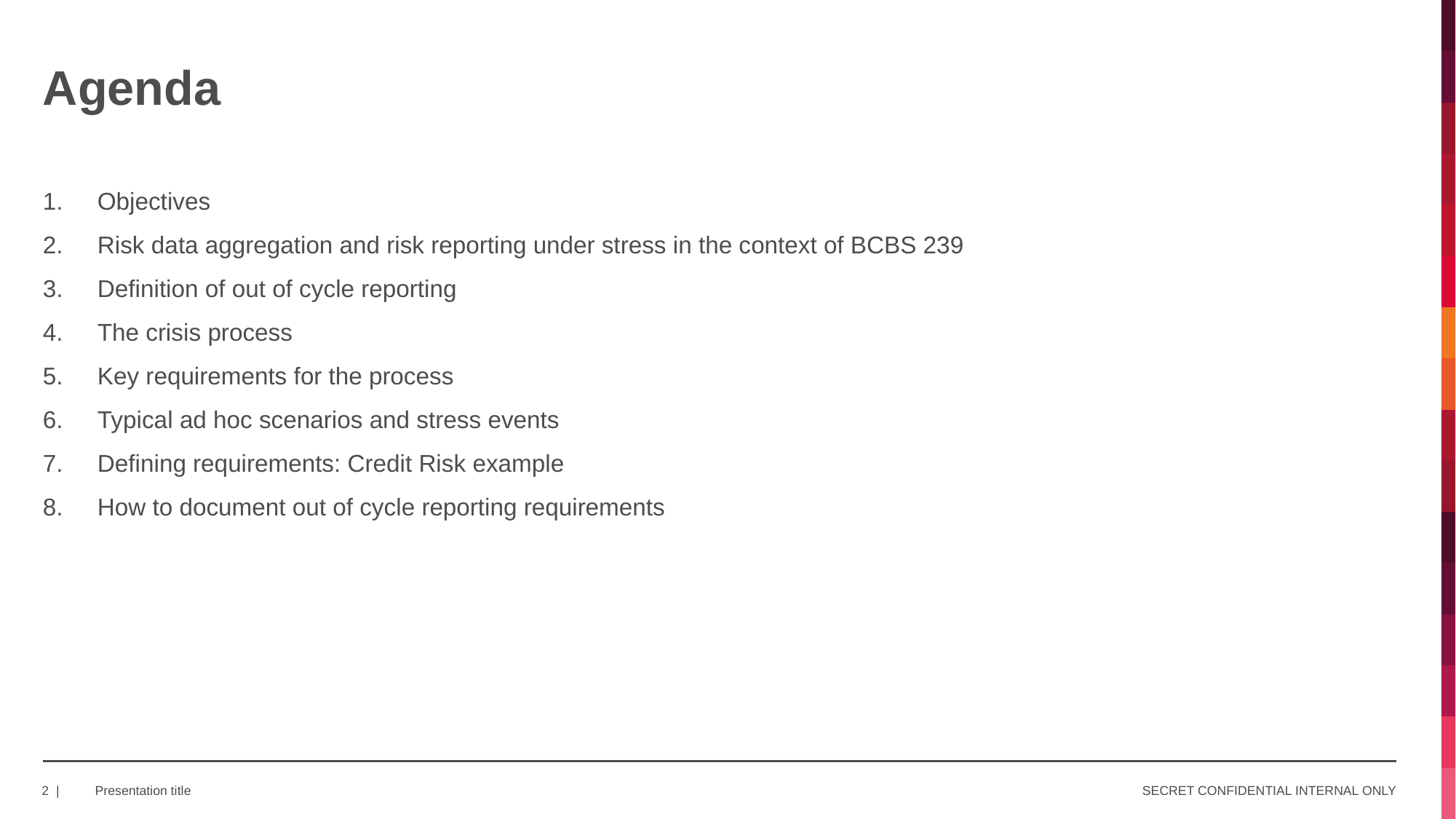

# Agenda
Objectives
Risk data aggregation and risk reporting under stress in the context of BCBS 239
Definition of out of cycle reporting
The crisis process
Key requirements for the process
Typical ad hoc scenarios and stress events
Defining requirements: Credit Risk example
How to document out of cycle reporting requirements